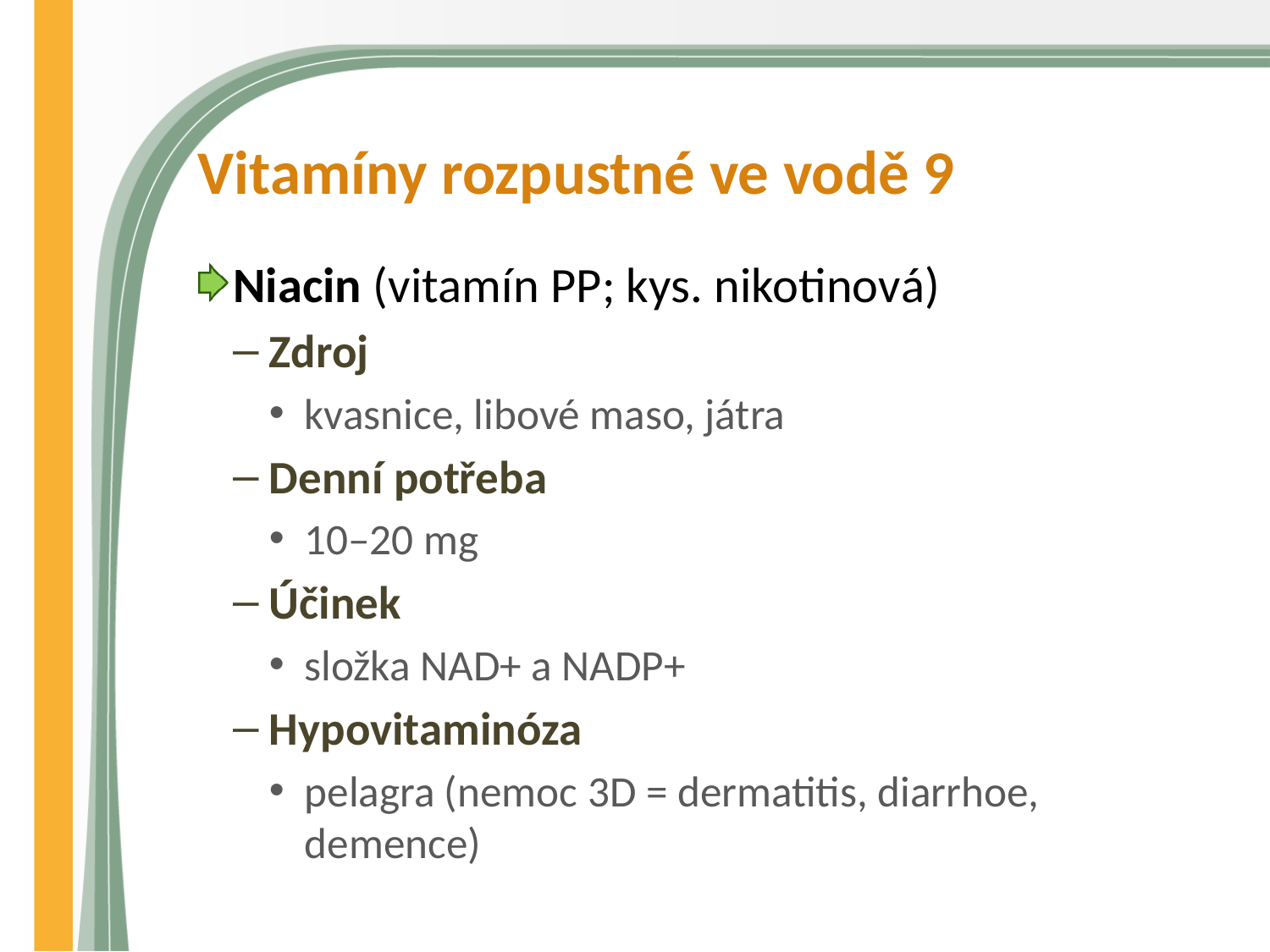

# Vitamíny rozpustné ve vodě 9
Niacin (vitamín PP; kys. nikotinová)
Zdroj
kvasnice, libové maso, játra
Denní potřeba
10–20 mg
Účinek
složka NAD+ a NADP+
Hypovitaminóza
pelagra (nemoc 3D = dermatitis, diarrhoe, demence)